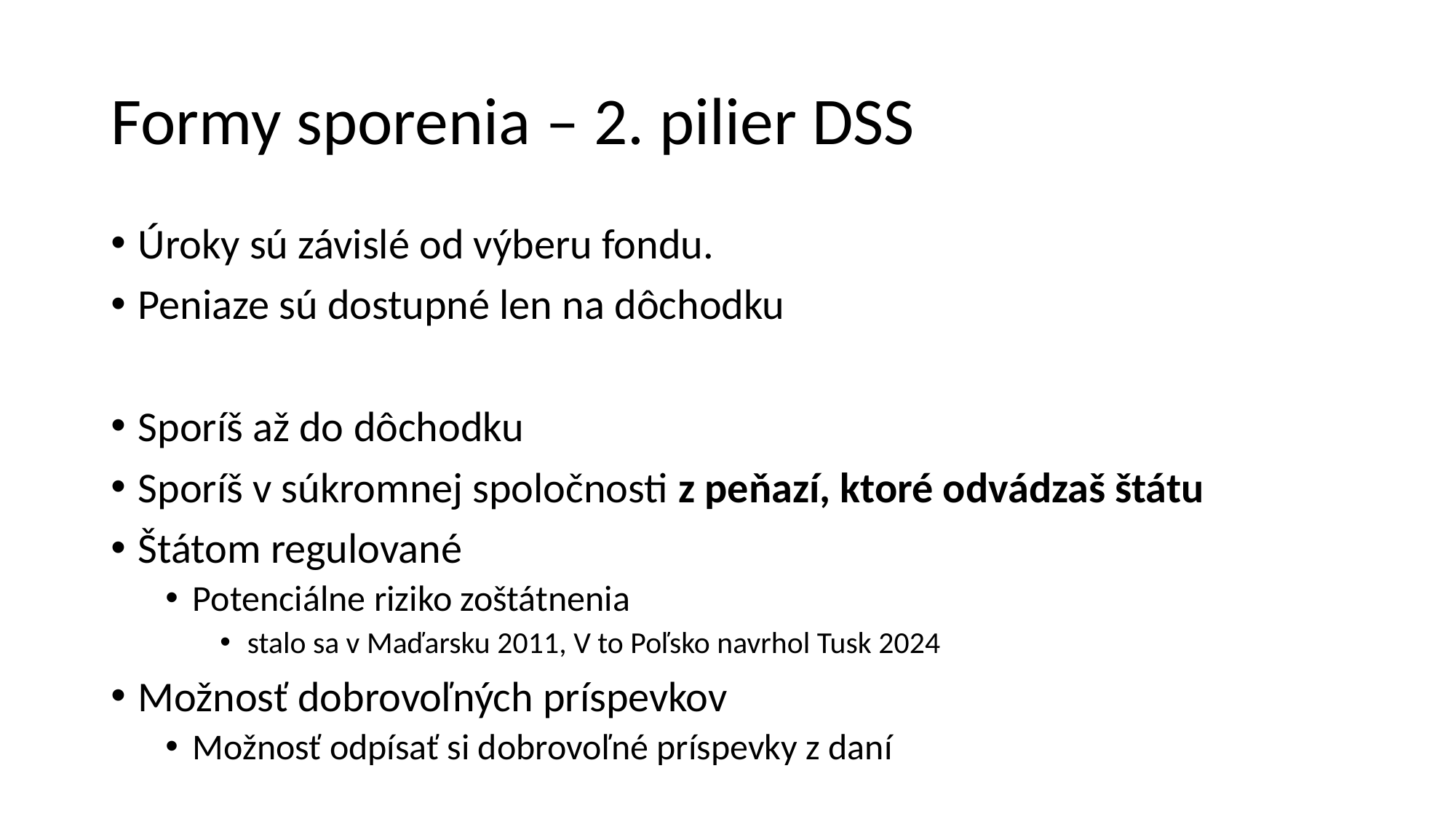

# Formy sporenia – 2. pilier DSS
Úroky sú závislé od výberu fondu.
Peniaze sú dostupné len na dôchodku

Sporíš až do dôchodku
Sporíš v súkromnej spoločnosti z peňazí, ktoré odvádzaš štátu
Štátom regulované
Potenciálne riziko zoštátnenia
stalo sa v Maďarsku 2011, V to Poľsko navrhol Tusk 2024
Možnosť dobrovoľných príspevkov
Možnosť odpísať si dobrovoľné príspevky z daní